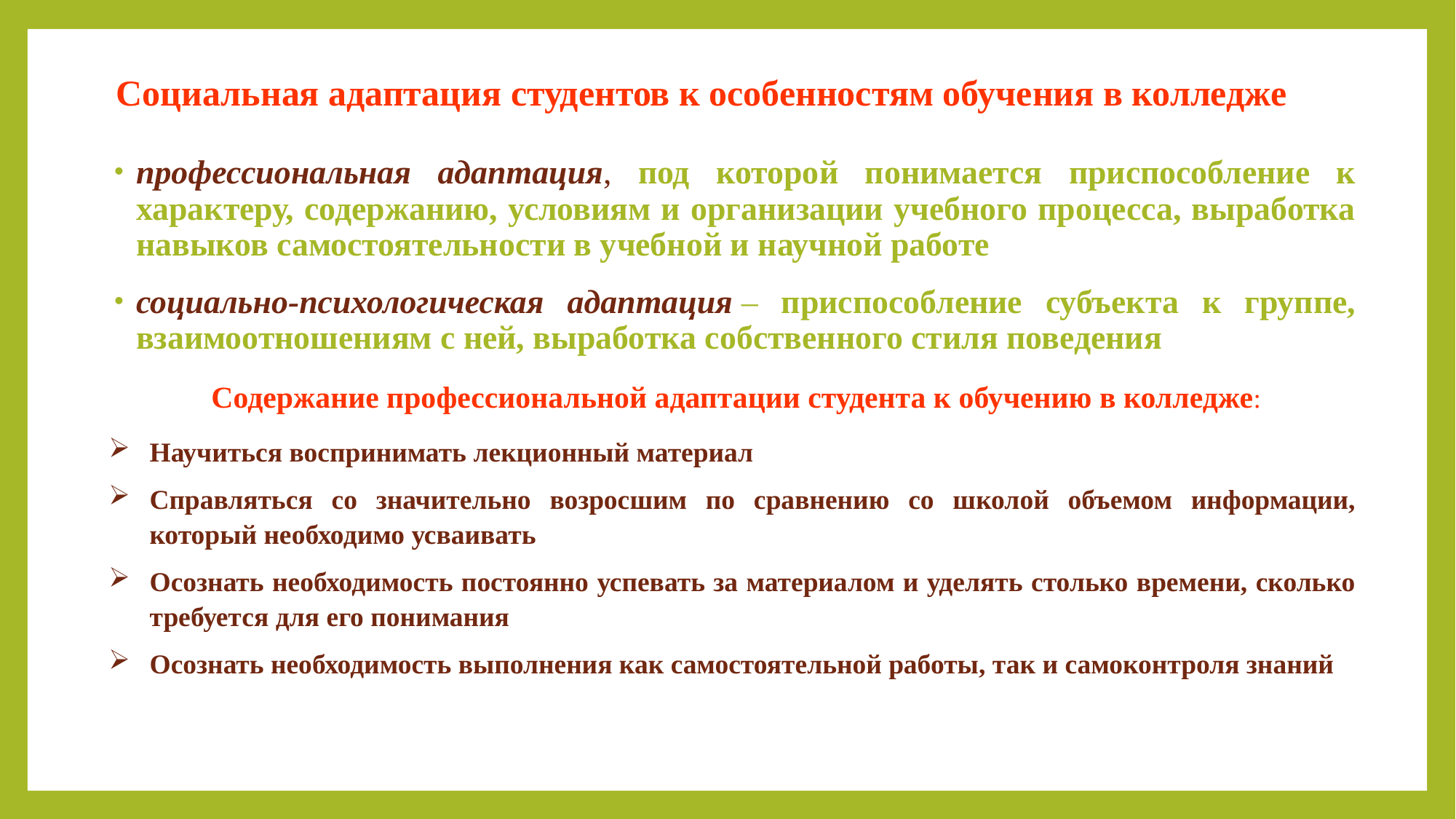

# Социальная адаптация студентов к особенностям обучения в колледже
профессиональная адаптация, под которой понимается приспособление к характеру, содержанию, условиям и организации учебного процесса, выработка навыков самостоятельности в учебной и научной работе
социально-психологическая адаптация – приспособление субъекта к группе, взаимоотношениям с ней, выработка собственного стиля поведения

 Содержание профессиональной адаптации студента к обучению в колледже:
Научиться воспринимать лекционный материал
Справляться со значительно возросшим по сравнению со школой объемом информации, который необходимо усваивать
Осознать необходимость постоянно успевать за материалом и уделять столько времени, сколько требуется для его понимания
Осознать необходимость выполнения как самостоятельной работы, так и самоконтроля знаний